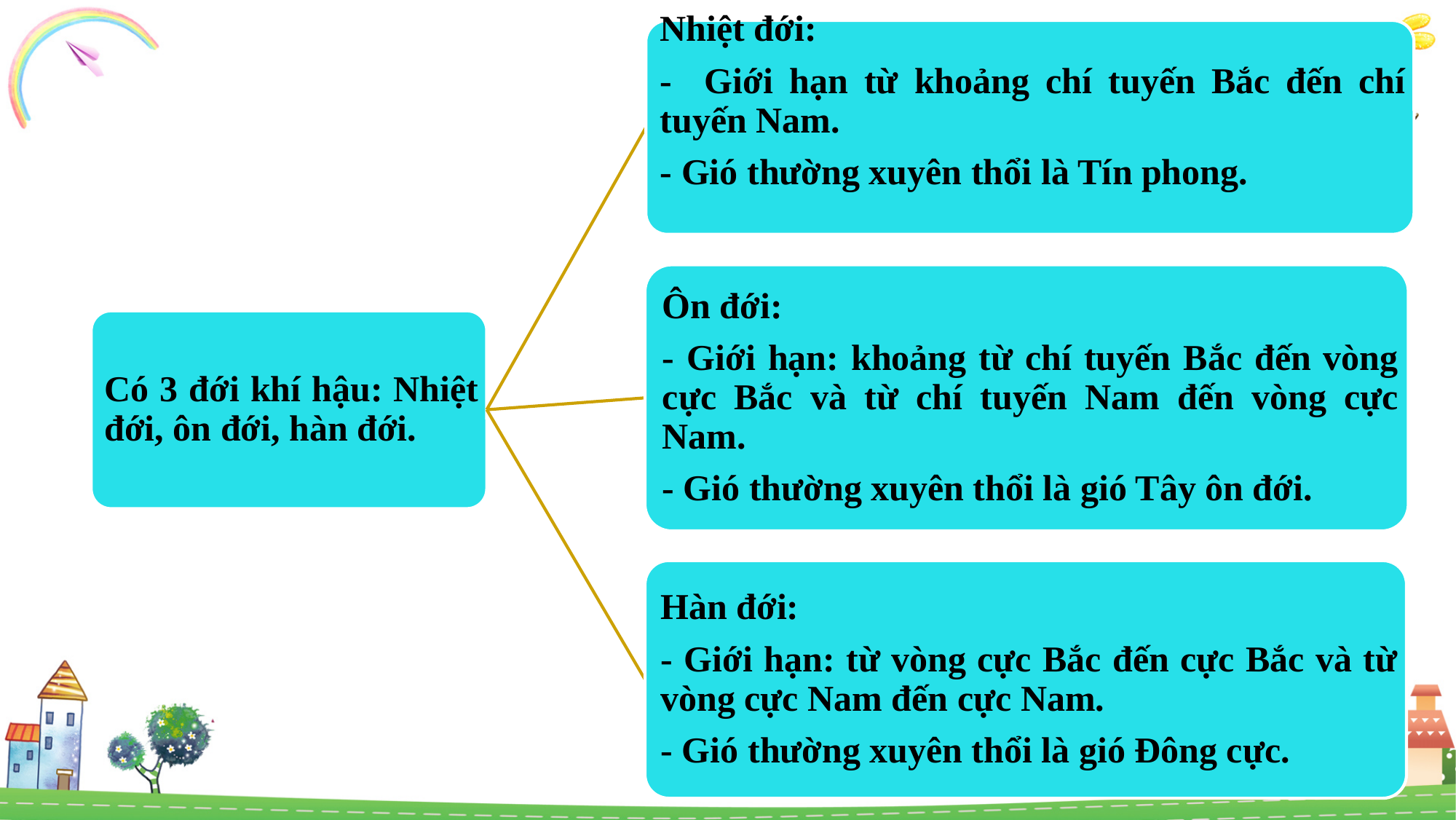

Có 3 đới khí hậu: Nhiệt đới, ôn đới, hàn đới.

Nhiệt đới:
-  Giới hạn từ khoảng chí tuyến Bắc đến chí tuyến Nam.
- Gió thường xuyên thổi là Tín phong.

Ôn đới:
- Giới hạn: khoảng từ chí tuyến Bắc đến vòng cực Bắc và từ chí tuyến Nam đến vòng cực Nam.
- Gió thường xuyên thổi là gió Tây ôn đới.

Hàn đới:
- Giới hạn: từ vòng cực Bắc đến cực Bắc và từ vòng cực Nam đến cực Nam.
- Gió thường xuyên thổi là gió Đông cực.